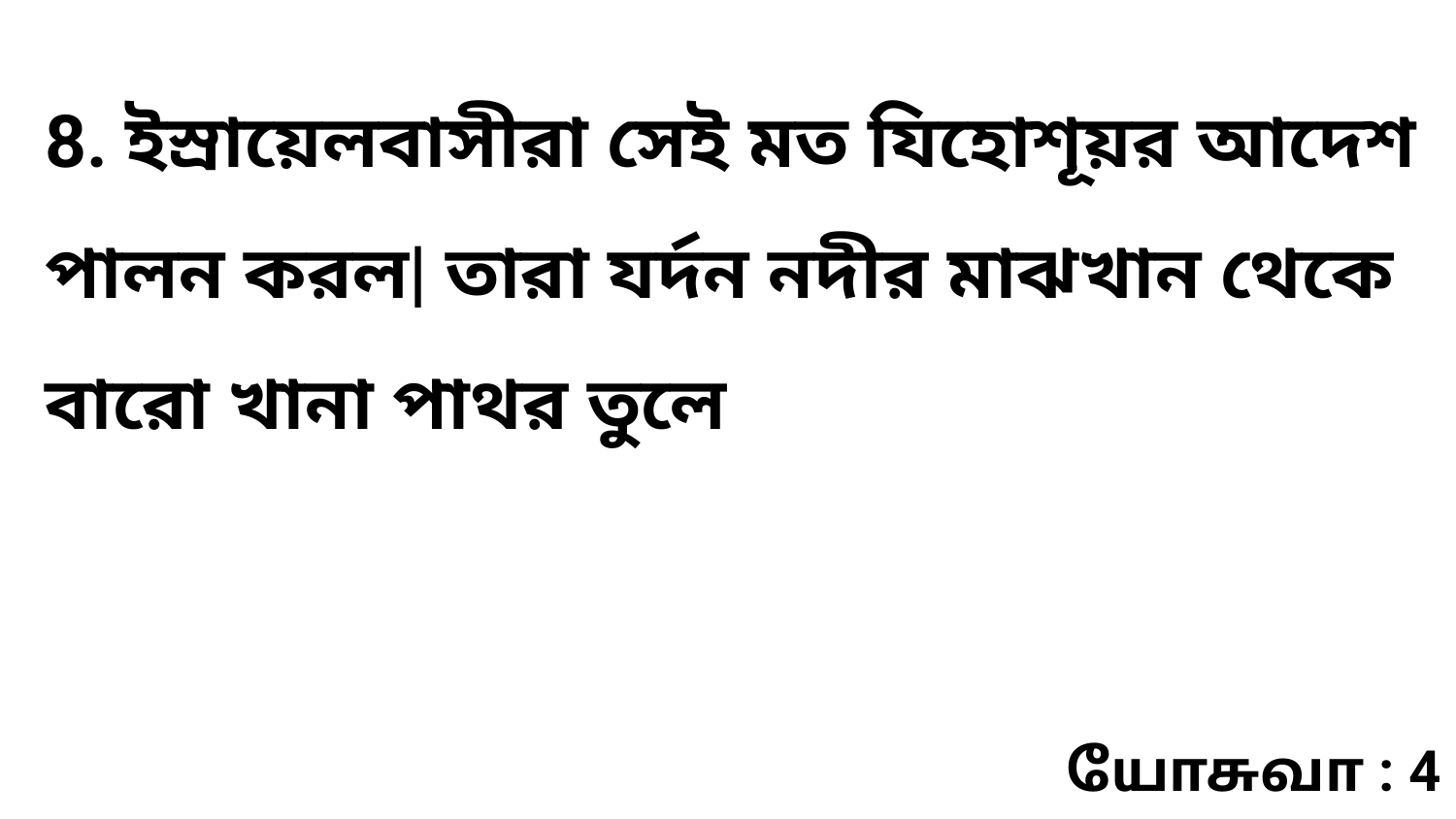

8. ইস্রায়েলবাসীরা সেই মত যিহোশূয়র আদেশ পালন করল| তারা যর্দন নদীর মাঝখান থেকে বারো খানা পাথর তুলে
யோசுவா : 4